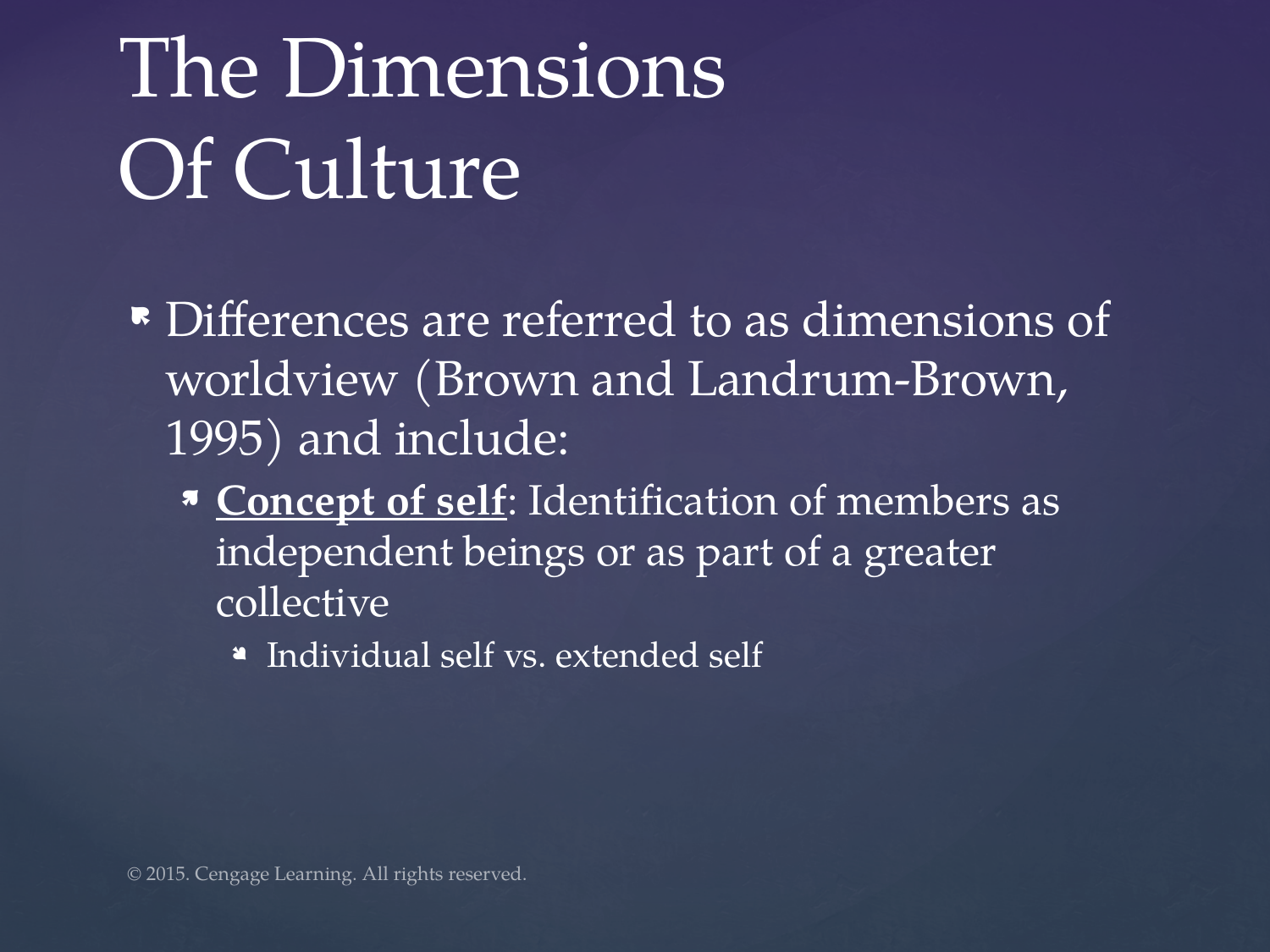

# The Dimensions Of Culture
Differences are referred to as dimensions of worldview (Brown and Landrum-Brown, 1995) and include:
Concept of self: Identification of members as independent beings or as part of a greater collective
Individual self vs. extended self
© 2015. Cengage Learning. All rights reserved.